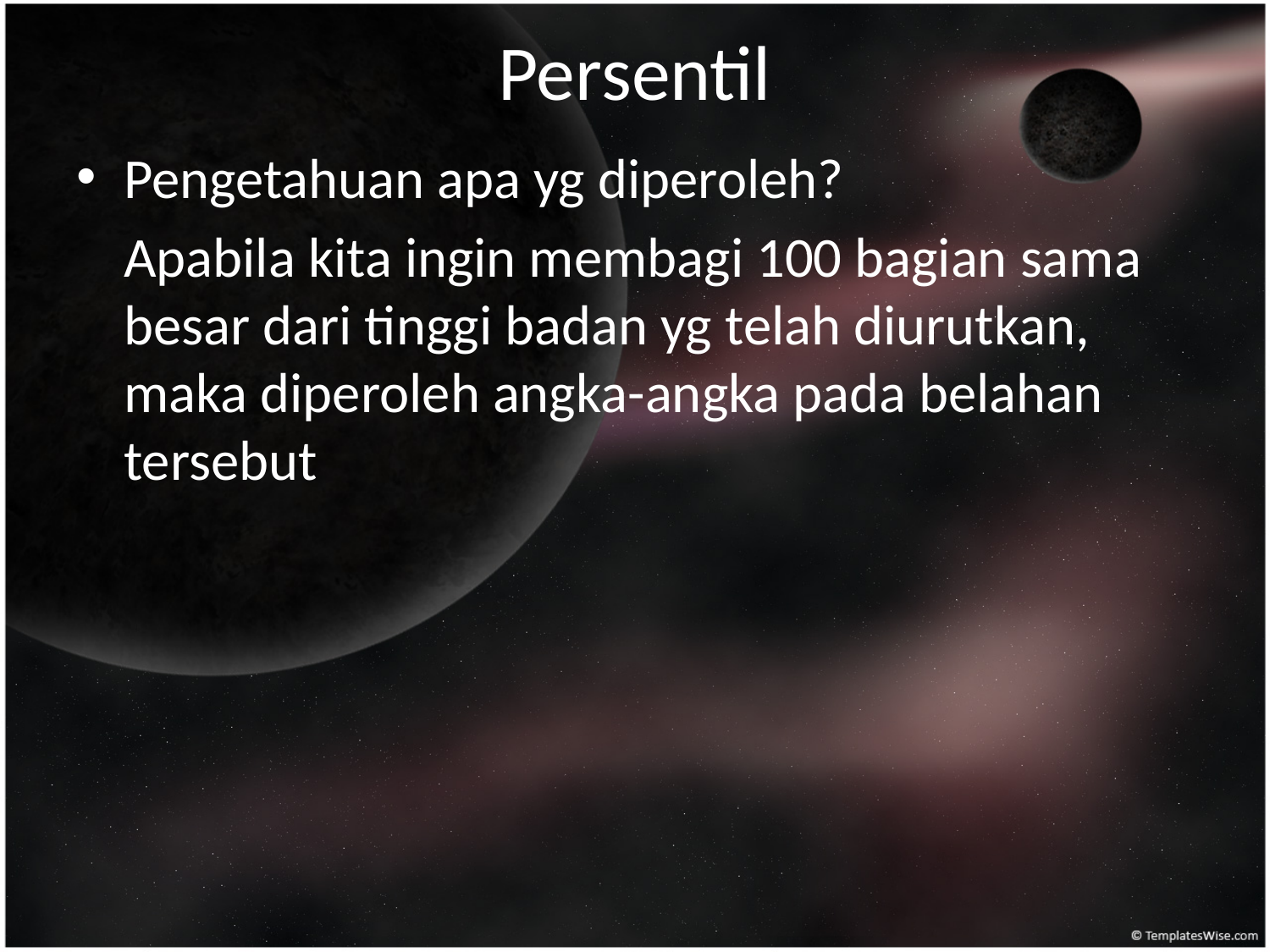

# Persentil
Pengetahuan apa yg diperoleh?
	Apabila kita ingin membagi 100 bagian sama besar dari tinggi badan yg telah diurutkan, maka diperoleh angka-angka pada belahan tersebut